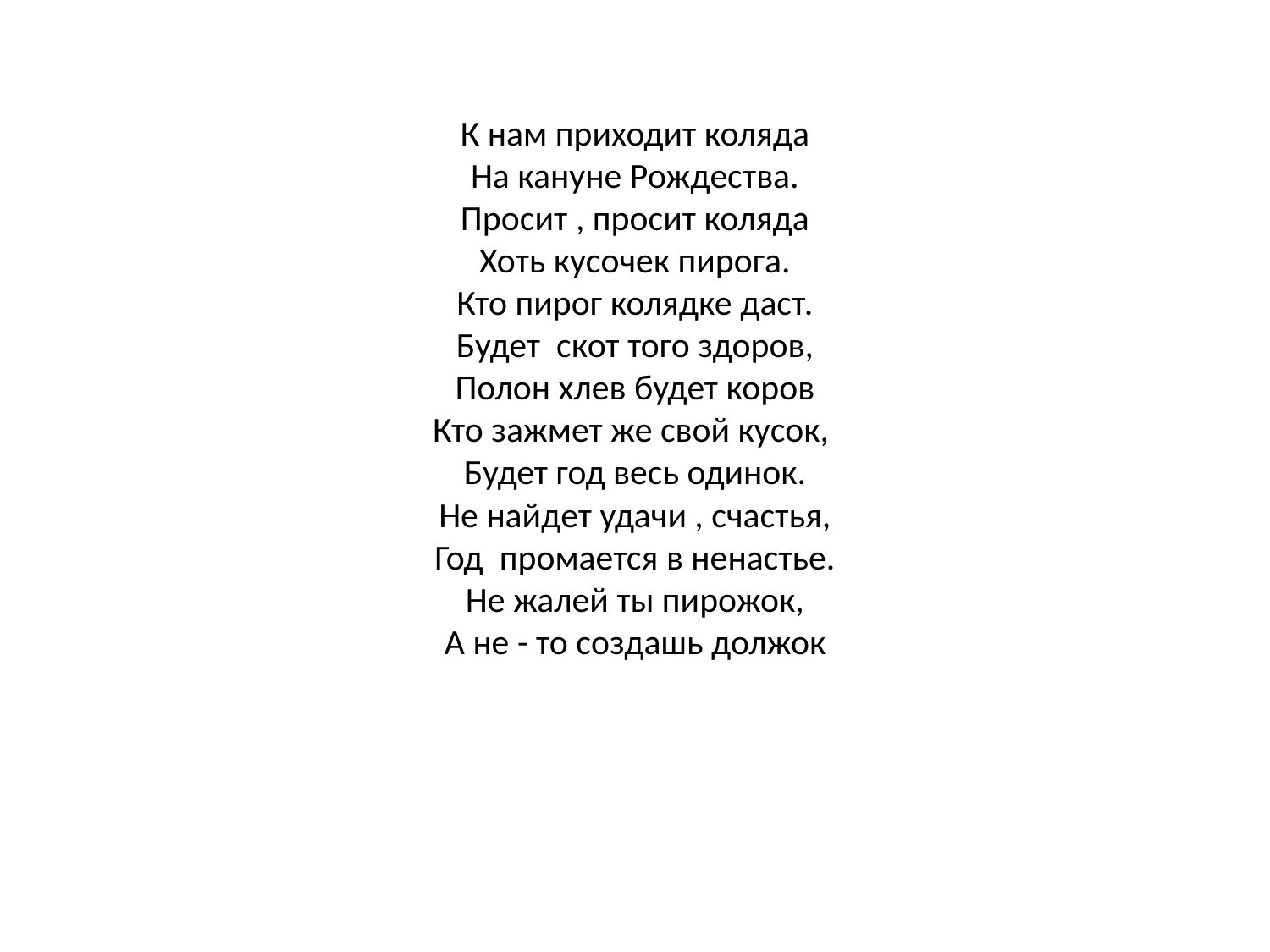

# К нам приходит коляда На кануне Рождества. Просит , просит коляда Хоть кусочек пирога. Кто пирог колядке даст. Будет  скот того здоров, Полон хлев будет коров Кто зажмет же свой кусок, Будет год весь одинок. Не найдет удачи , счастья, Год  промается в ненастье. Не жалей ты пирожок, А не - то создашь должок